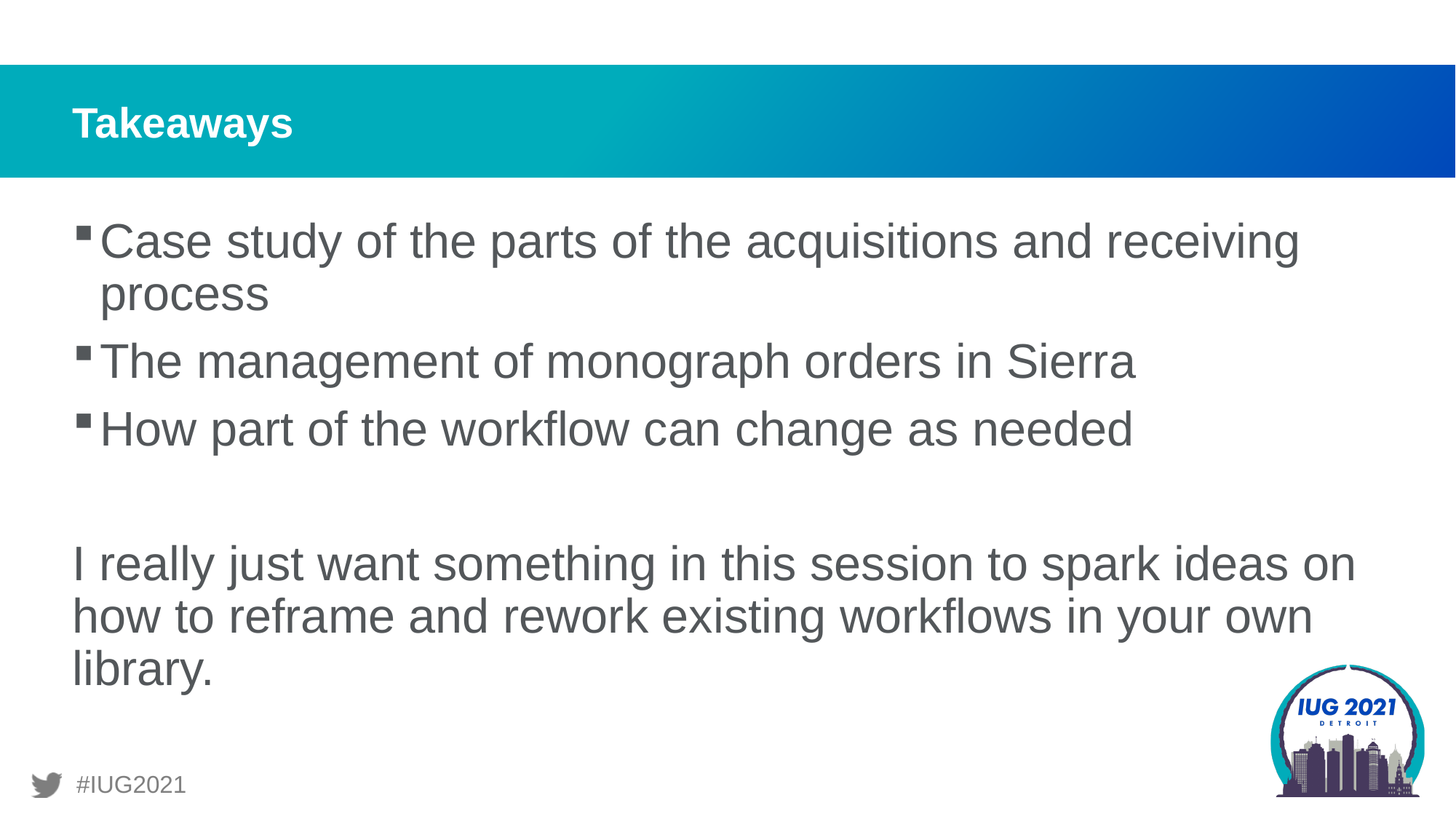

# Takeaways
Case study of the parts of the acquisitions and receiving process
The management of monograph orders in Sierra
How part of the workflow can change as needed

I really just want something in this session to spark ideas on how to reframe and rework existing workflows in your own library.